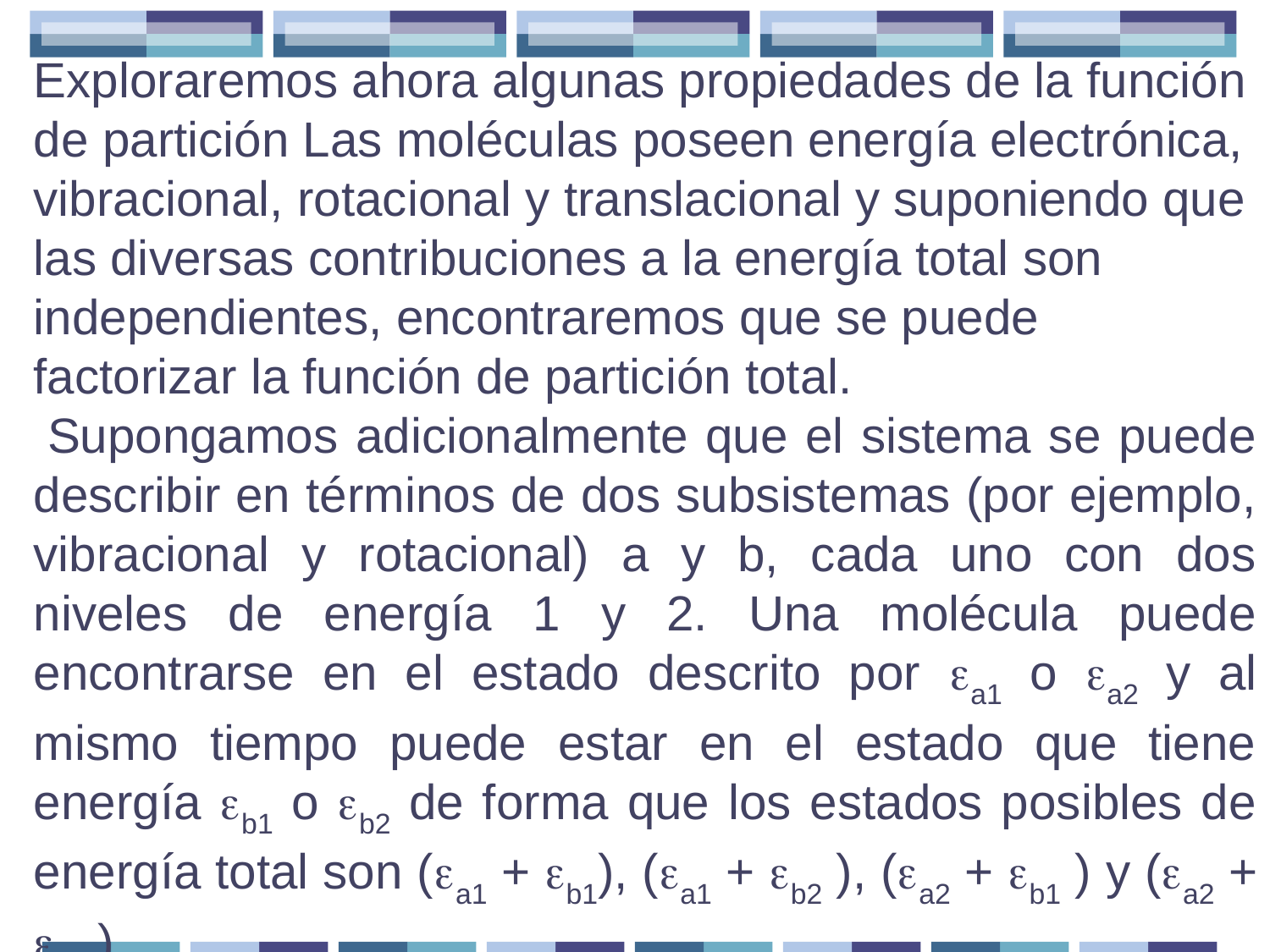

Exploraremos ahora algunas propiedades de la función de partición Las moléculas poseen energía electrónica, vibracional, rotacional y translacional y suponiendo que las diversas contribuciones a la energía total son independientes, encontraremos que se puede factorizar la función de partición total.
 Supongamos adicionalmente que el sistema se puede describir en términos de dos subsistemas (por ejemplo, vibracional y rotacional) a y b, cada uno con dos niveles de energía 1 y 2. Una molécula puede encontrarse en el estado descrito por εa1 o εa2 y al mismo tiempo puede estar en el estado que tiene energía εb1 o εb2 de forma que los estados posibles de energía total son (εa1 + εb1), (εa1 + εb2 ), (εa2 + εb1 ) y (εa2 + εB2 ).